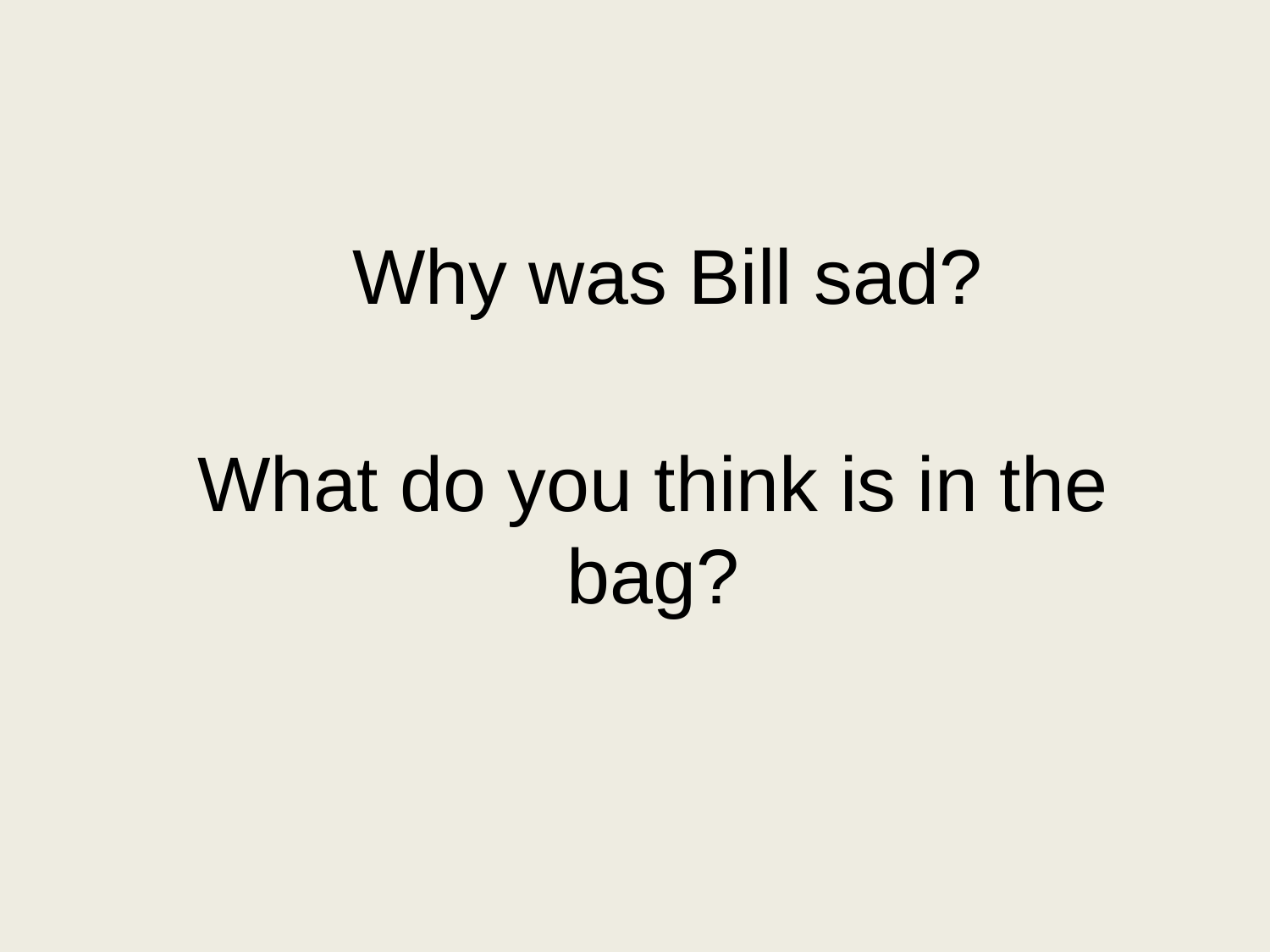

Why was Bill sad?
What do you think is in the bag?